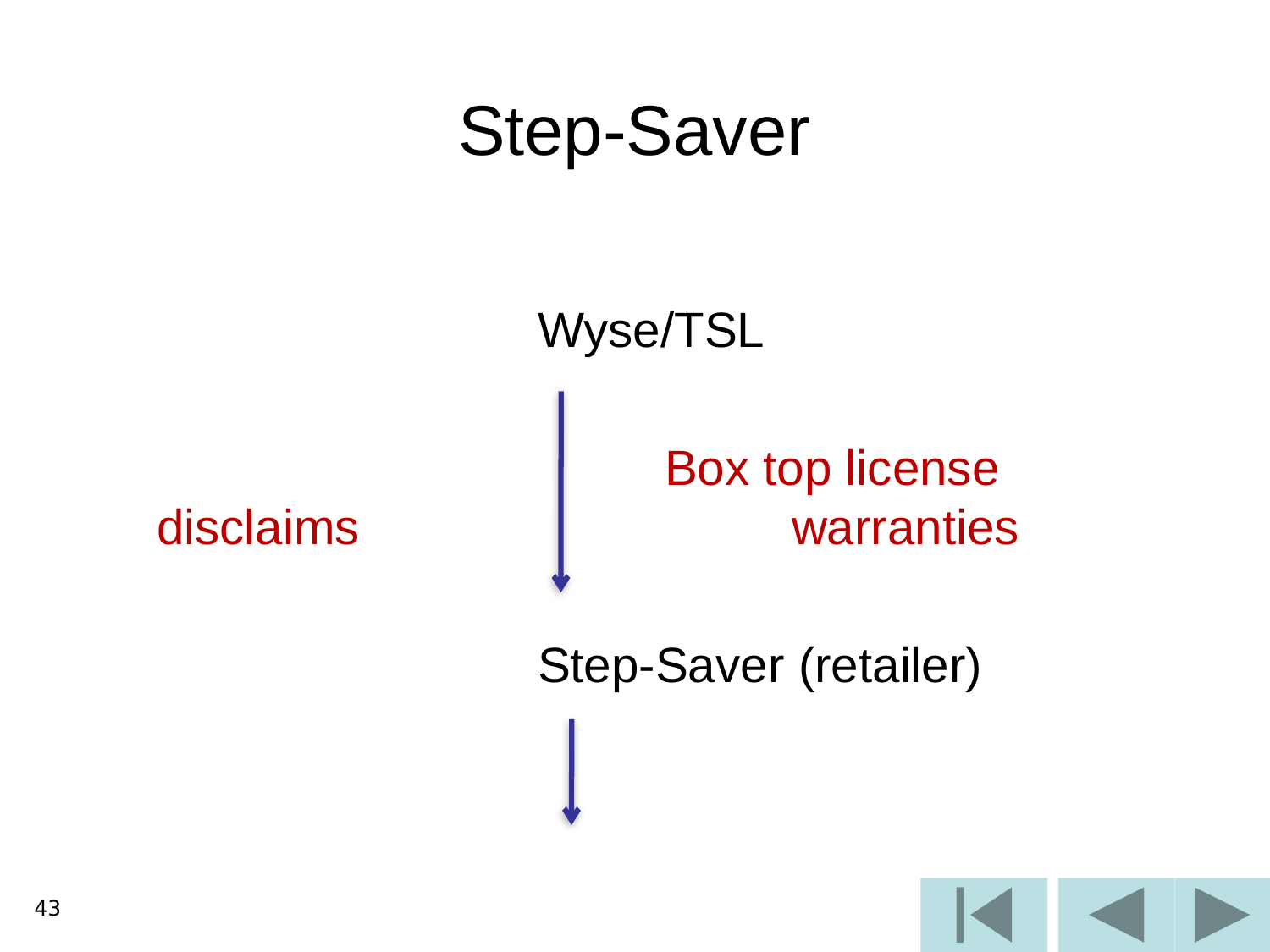

# Step-Saver

				Wyse/TSL

					Box top license disclaims 				warranties

				Step-Saver (retailer)
43